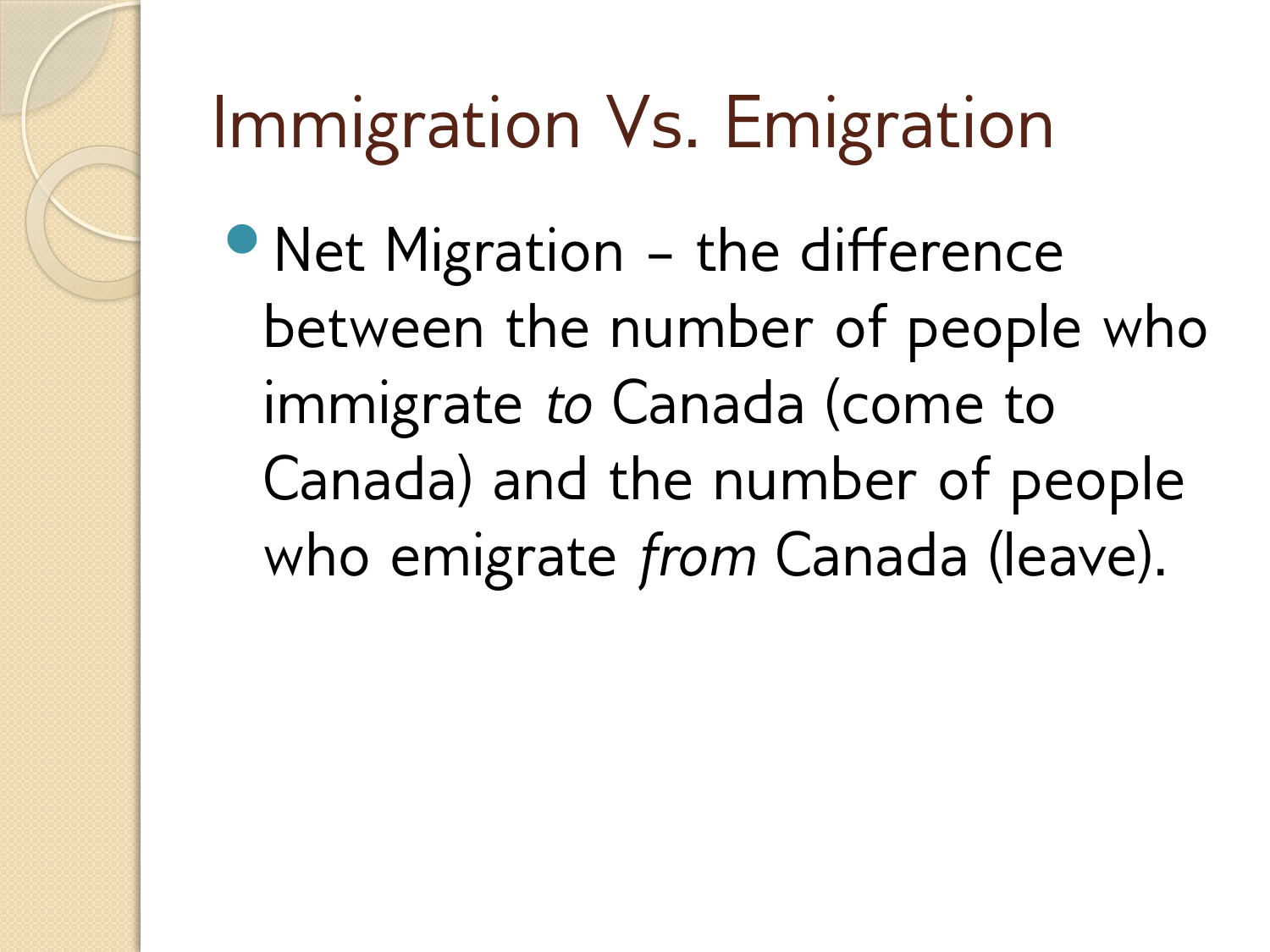

# Immigration Vs. Emigration
Net Migration – the difference  between the number of people who immigrate to Canada (come to Canada) and the number of people who emigrate from Canada (leave).